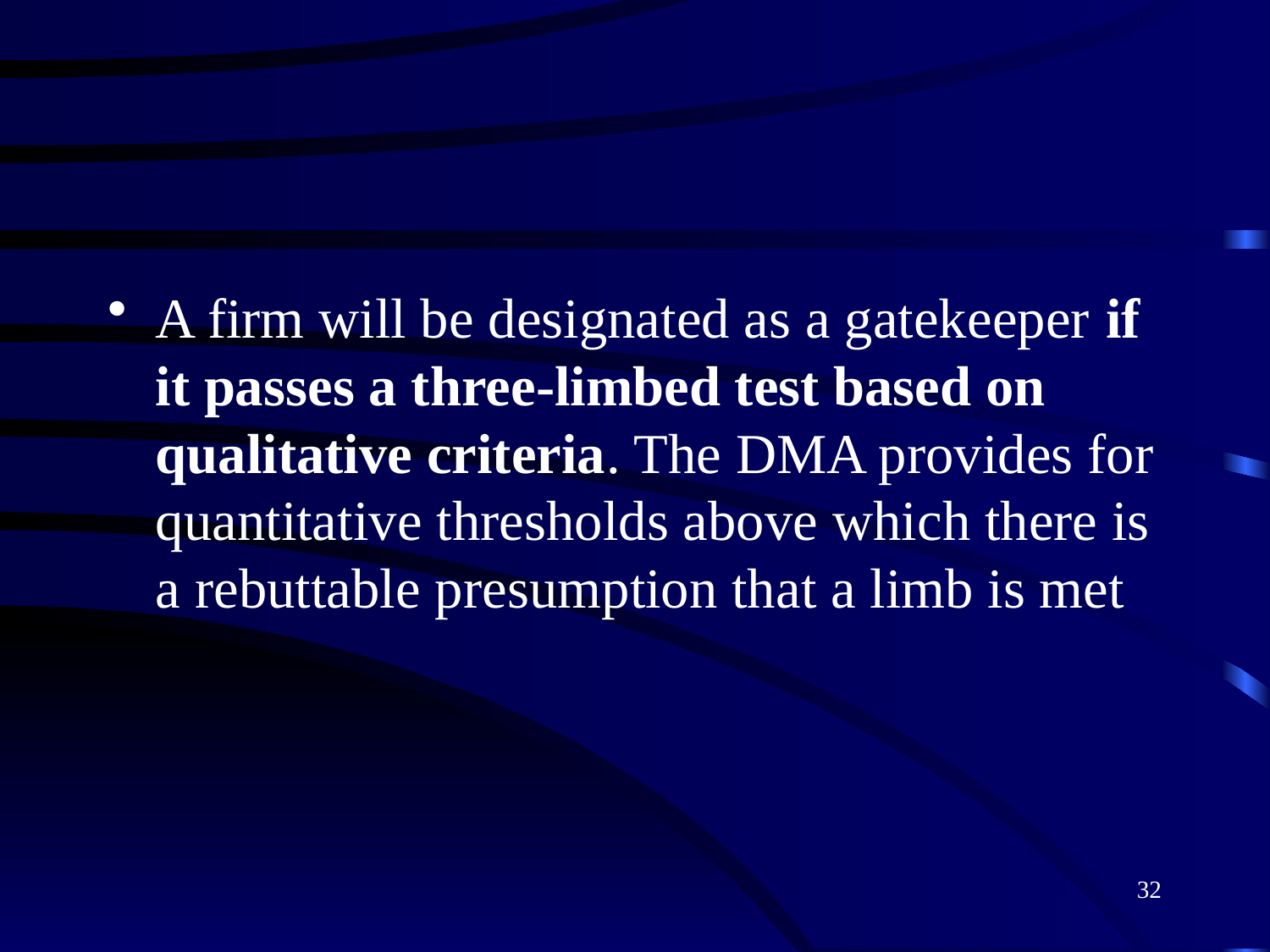

#
A firm will be designated as a gatekeeper if it passes a three-limbed test based on qualitative criteria. The DMA provides for quantitative thresholds above which there is a rebuttable presumption that a limb is met
32